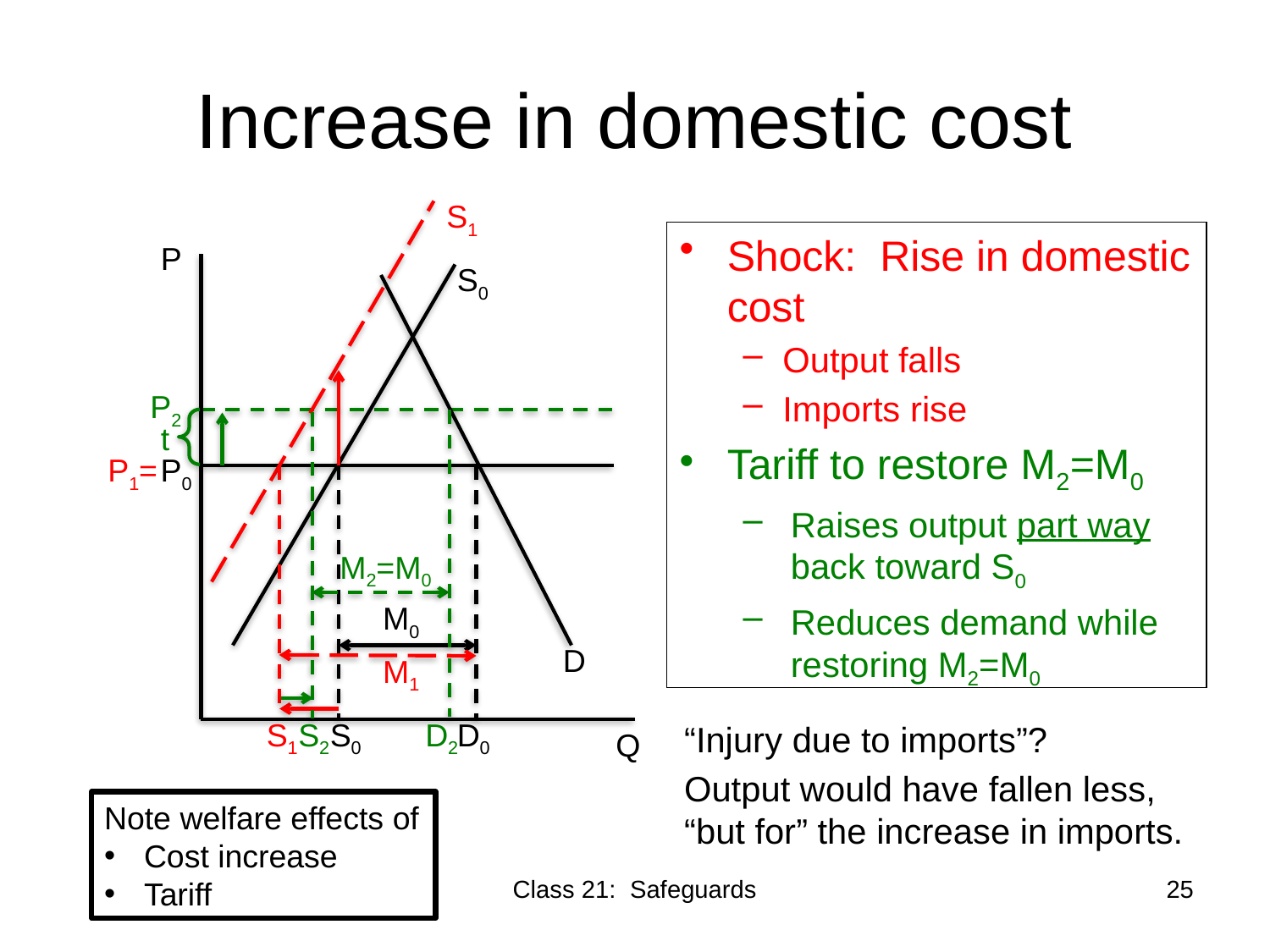

# Increase in domestic cost
S1
Shock:  Rise in domestic cost
Output falls
Imports rise
Tariff to restore M2=M0
Raises output part way back toward S0
Reduces demand while restoring M2=M0

P
S0
P2

t
P1=
P0
M2=M0
M0
D
M1
S1
S2
S0
D2
D0
“Injury due to imports”?
Output would have fallen less, “but for” the increase in imports.

Q
Note welfare effects of
Cost increase
Tariff
Class 21:  Safeguards
25